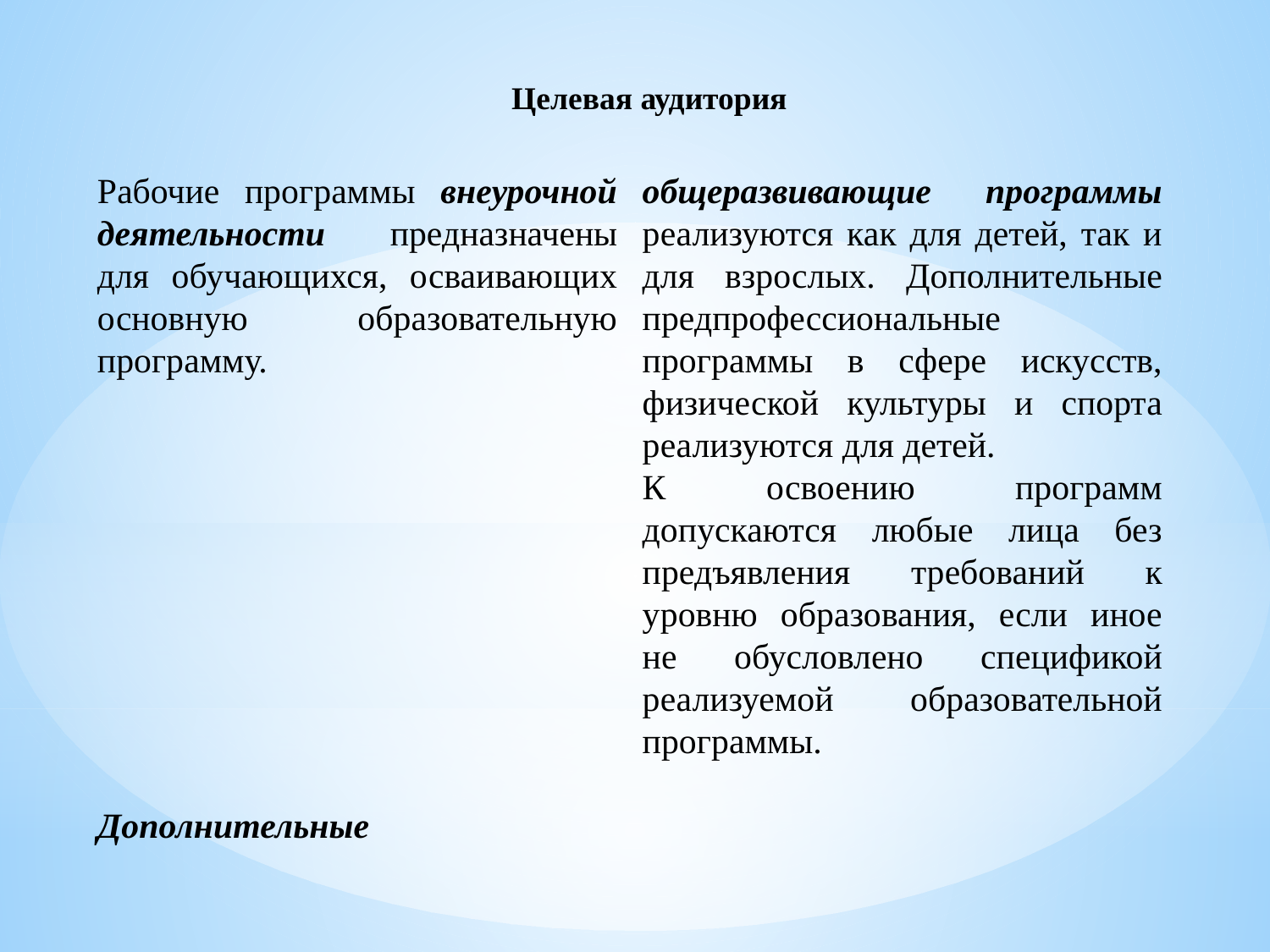

Целевая аудитория
Рабочие программы внеурочной деятельности предназначены для обучающихся, осваивающих основную образовательную программу.

Дополнительные общеразвивающие программы реализуются как для детей, так и для взрослых. Дополнительные предпрофессиональные программы в сфере искусств, физической культуры и спорта реализуются для детей.
К освоению программ допускаются любые лица без предъявления требований к уровню образования, если иное не обусловлено спецификой реализуемой образовательной программы.